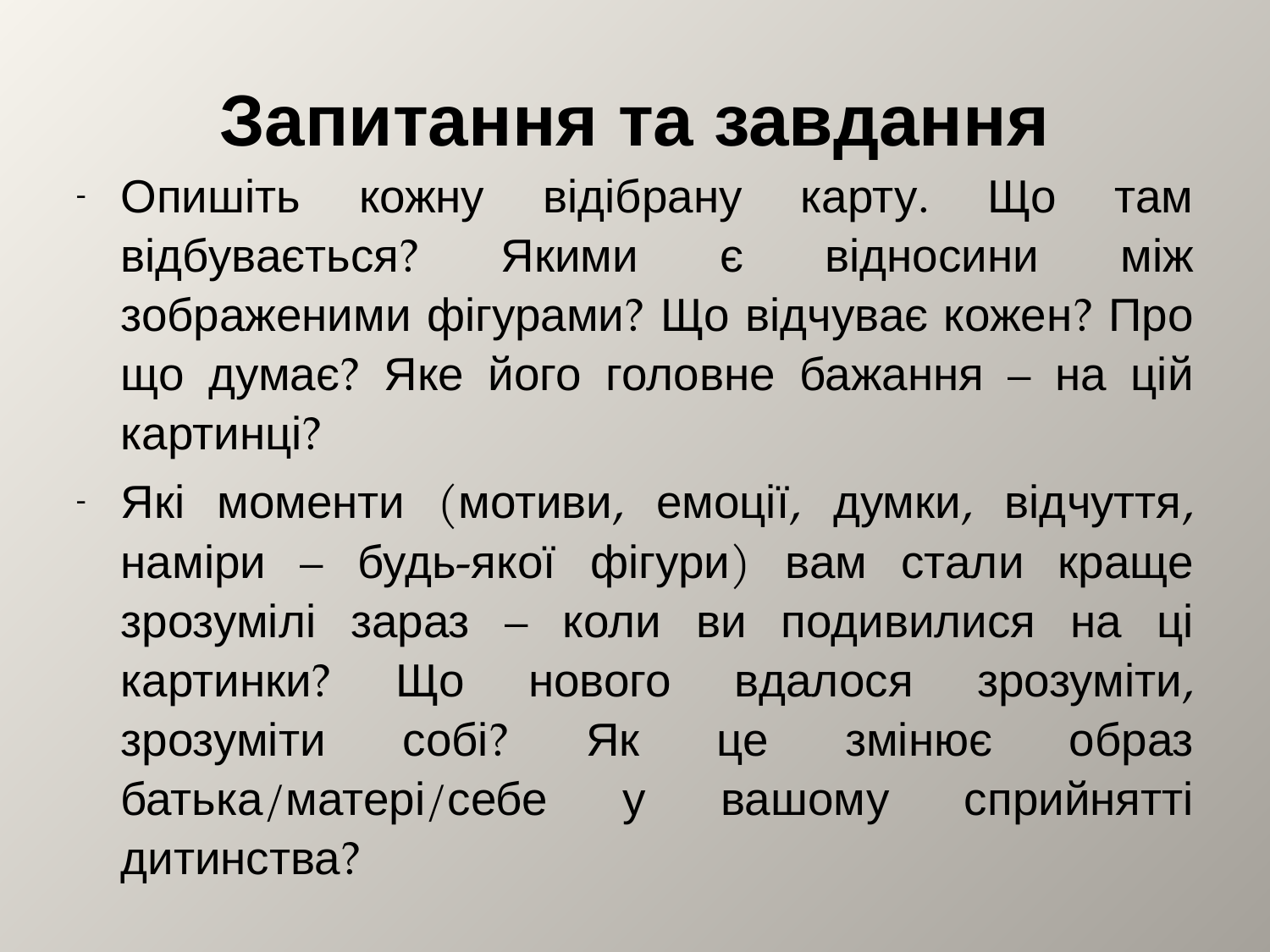

# Запитання та завдання
Опишіть кожну відібрану карту. Що там відбувається? Якими є відносини між зображеними фігурами? Що відчуває кожен? Про що думає? Яке його головне бажання – на цій картинці?
Які моменти (мотиви, емоції, думки, відчуття, наміри – будь-якої фігури) вам стали краще зрозумілі зараз – коли ви подивилися на ці картинки? Що нового вдалося зрозуміти, зрозуміти собі? Як це змінює образ батька/матері/себе у вашому сприйнятті дитинства?